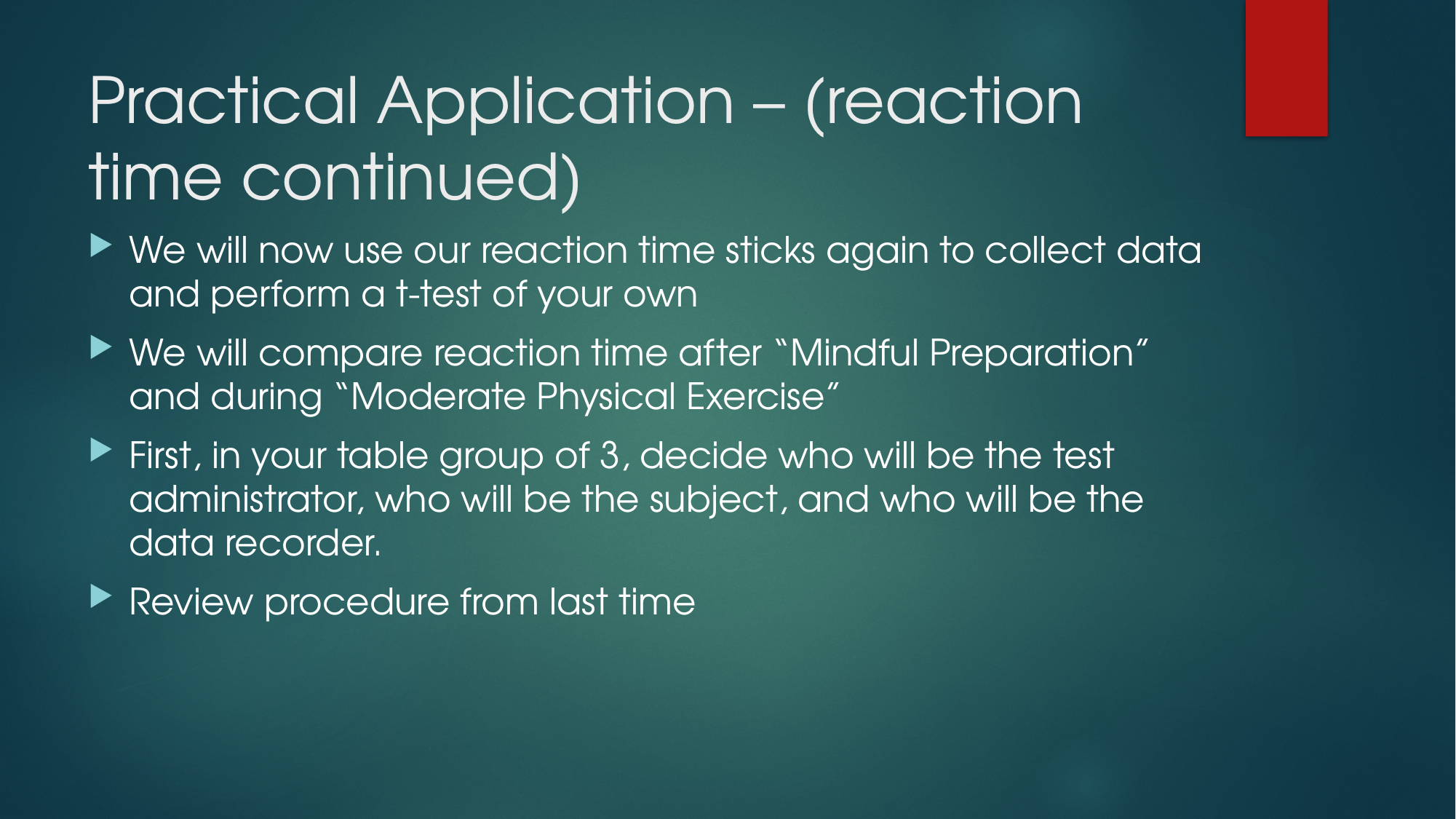

# Practical Application – (reaction time continued)
We will now use our reaction time sticks again to collect data and perform a t-test of your own
We will compare reaction time after “Mindful Preparation” and during “Moderate Physical Exercise”
First, in your table group of 3, decide who will be the test administrator, who will be the subject, and who will be the data recorder.
Review procedure from last time